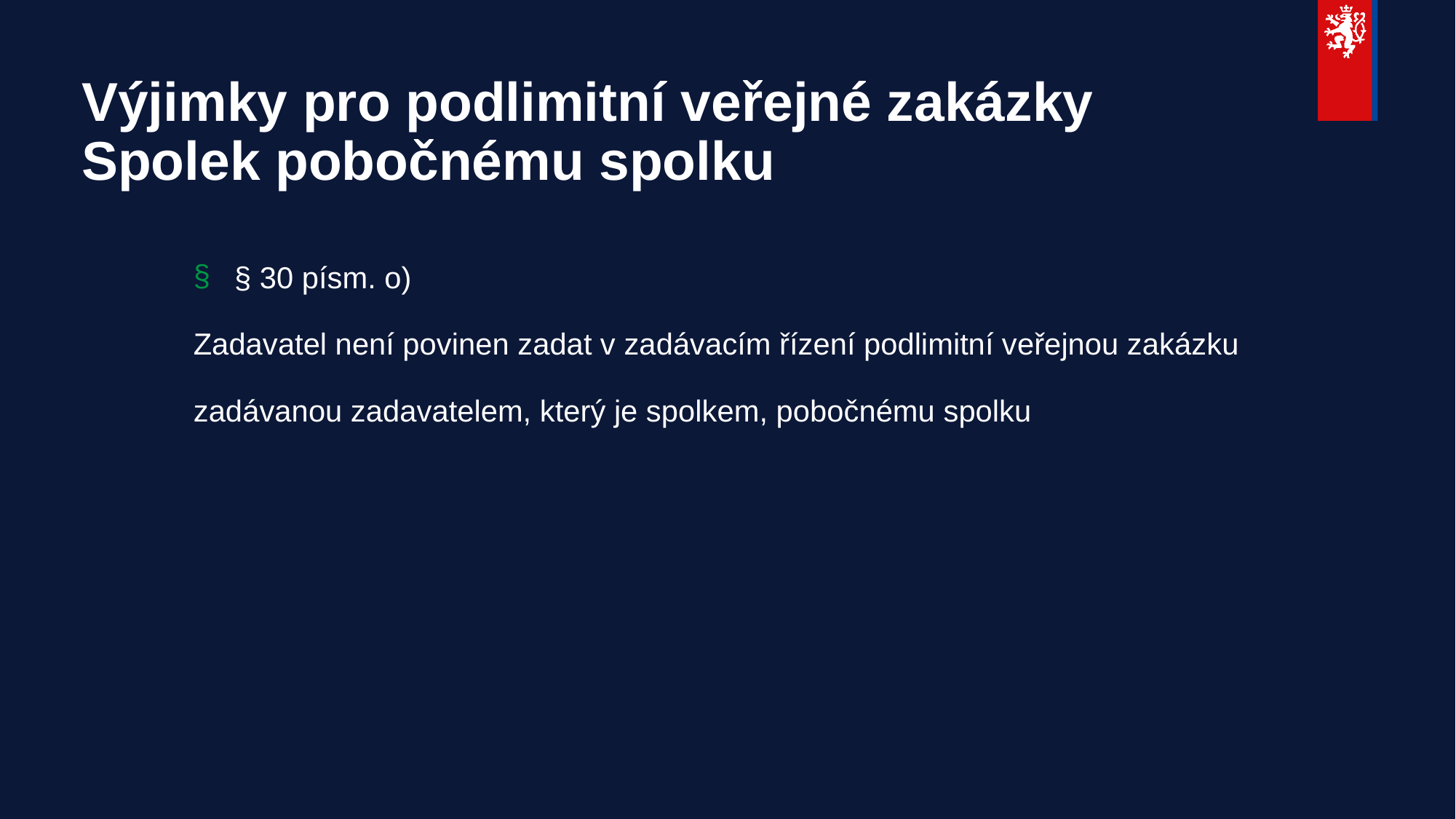

# Výjimky pro podlimitní veřejné zakázky Spolek pobočnému spolku
§ 30 písm. o)
Zadavatel není povinen zadat v zadávacím řízení podlimitní veřejnou zakázku
zadávanou zadavatelem, který je spolkem, pobočnému spolku